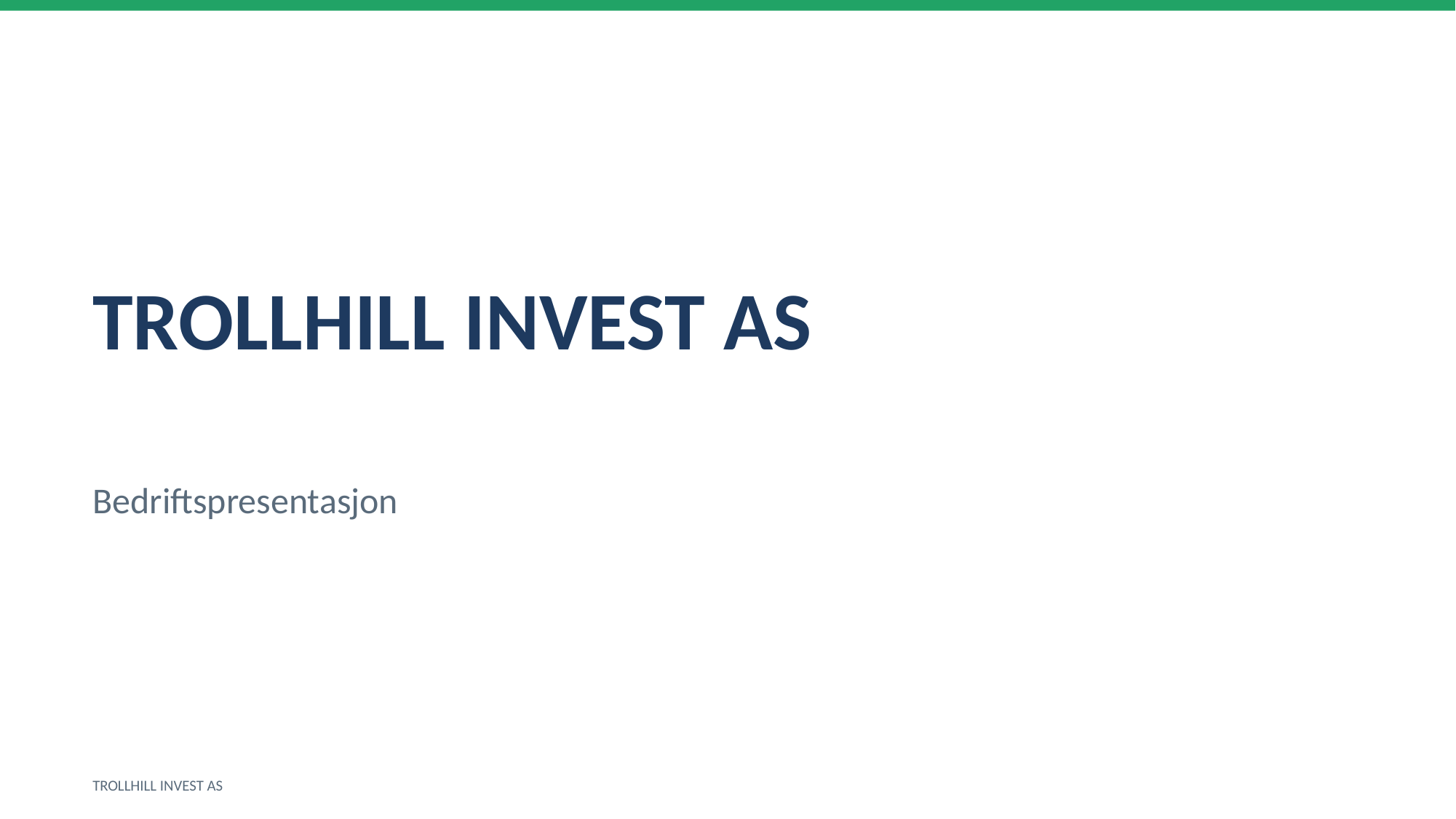

TROLLHILL INVEST AS
Bedriftspresentasjon
TROLLHILL INVEST AS